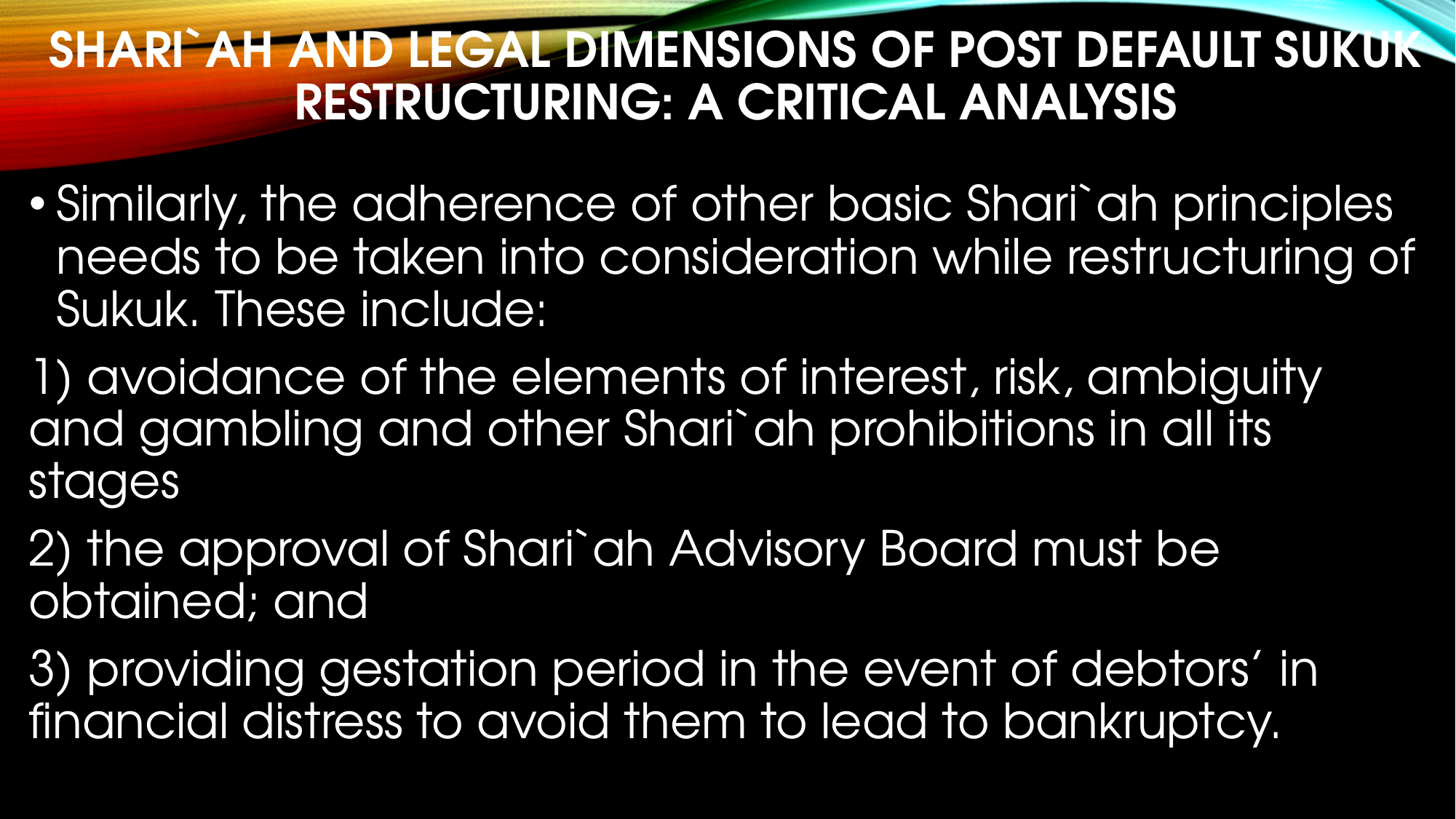

# SHARI`AH AND LEGAL DIMENSIONS OF POST DEFAULT SUKUK RESTRUCTURING: A CRITICAL ANALYSIS
Similarly, the adherence of other basic Shari`ah principles needs to be taken into consideration while restructuring of Sukuk. These include:
1) avoidance of the elements of interest, risk, ambiguity and gambling and other Shari`ah prohibitions in all its stages
2) the approval of Shari`ah Advisory Board must be obtained; and
3) providing gestation period in the event of debtors’ in financial distress to avoid them to lead to bankruptcy.